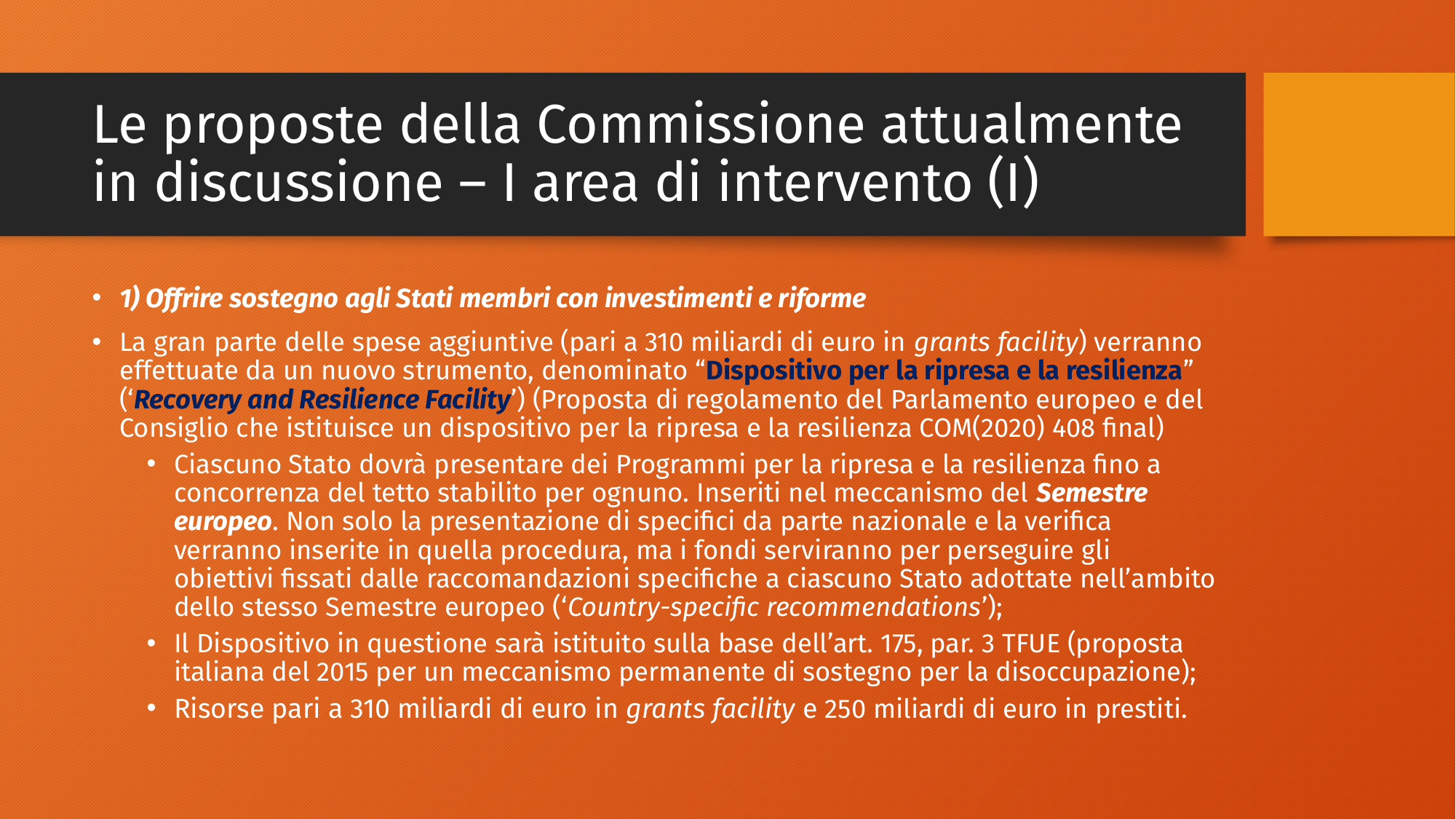

# Le proposte della Commissione attualmente in discussione – I area di intervento (I)
1) Offrire sostegno agli Stati membri con investimenti e riforme
La gran parte delle spese aggiuntive (pari a 310 miliardi di euro in grants facility) verranno effettuate da un nuovo strumento, denominato “Dispositivo per la ripresa e la resilienza” (‘Recovery and Resilience Facility’) (Proposta di regolamento del Parlamento europeo e del Consiglio che istituisce un dispositivo per la ripresa e la resilienza COM(2020) 408 final)
Ciascuno Stato dovrà presentare dei Programmi per la ripresa e la resilienza fino a concorrenza del tetto stabilito per ognuno. Inseriti nel meccanismo del Semestre europeo. Non solo la presentazione di specifici da parte nazionale e la verifica verranno inserite in quella procedura, ma i fondi serviranno per perseguire gli obiettivi fissati dalle raccomandazioni specifiche a ciascuno Stato adottate nell’ambito dello stesso Semestre europeo (‘Country-specific recommendations’);
Il Dispositivo in questione sarà istituito sulla base dell’art. 175, par. 3 TFUE (proposta italiana del 2015 per un meccanismo permanente di sostegno per la disoccupazione);
Risorse pari a 310 miliardi di euro in grants facility e 250 miliardi di euro in prestiti.